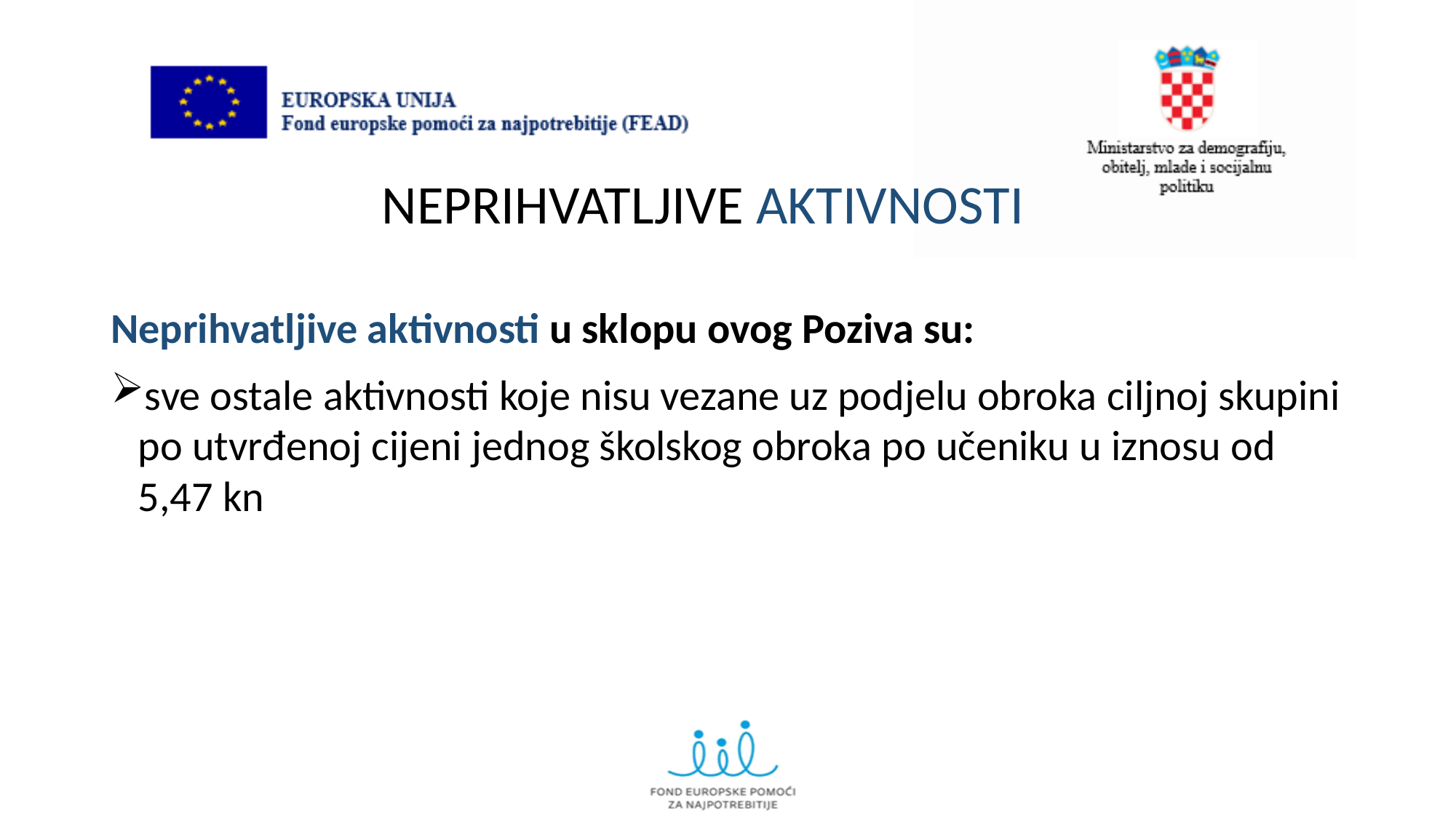

# NEPRIHVATLJIVE AKTIVNOSTI
Neprihvatljive aktivnosti u sklopu ovog Poziva su:
sve ostale aktivnosti koje nisu vezane uz podjelu obroka ciljnoj skupini po utvrđenoj cijeni jednog školskog obroka po učeniku u iznosu od 5,47 kn